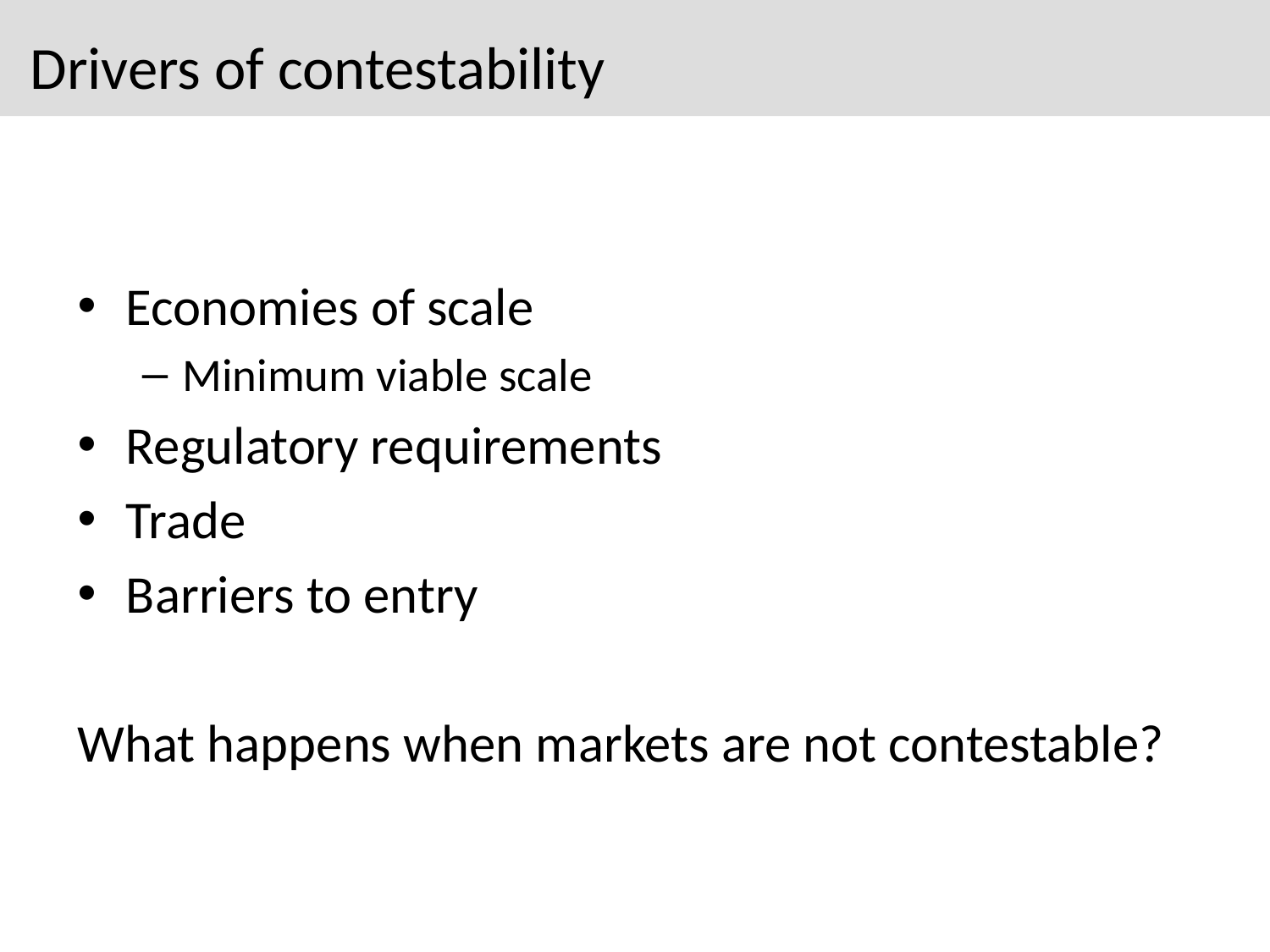

# Drivers of contestability
Economies of scale
Minimum viable scale
Regulatory requirements
Trade
Barriers to entry

What happens when markets are not contestable?